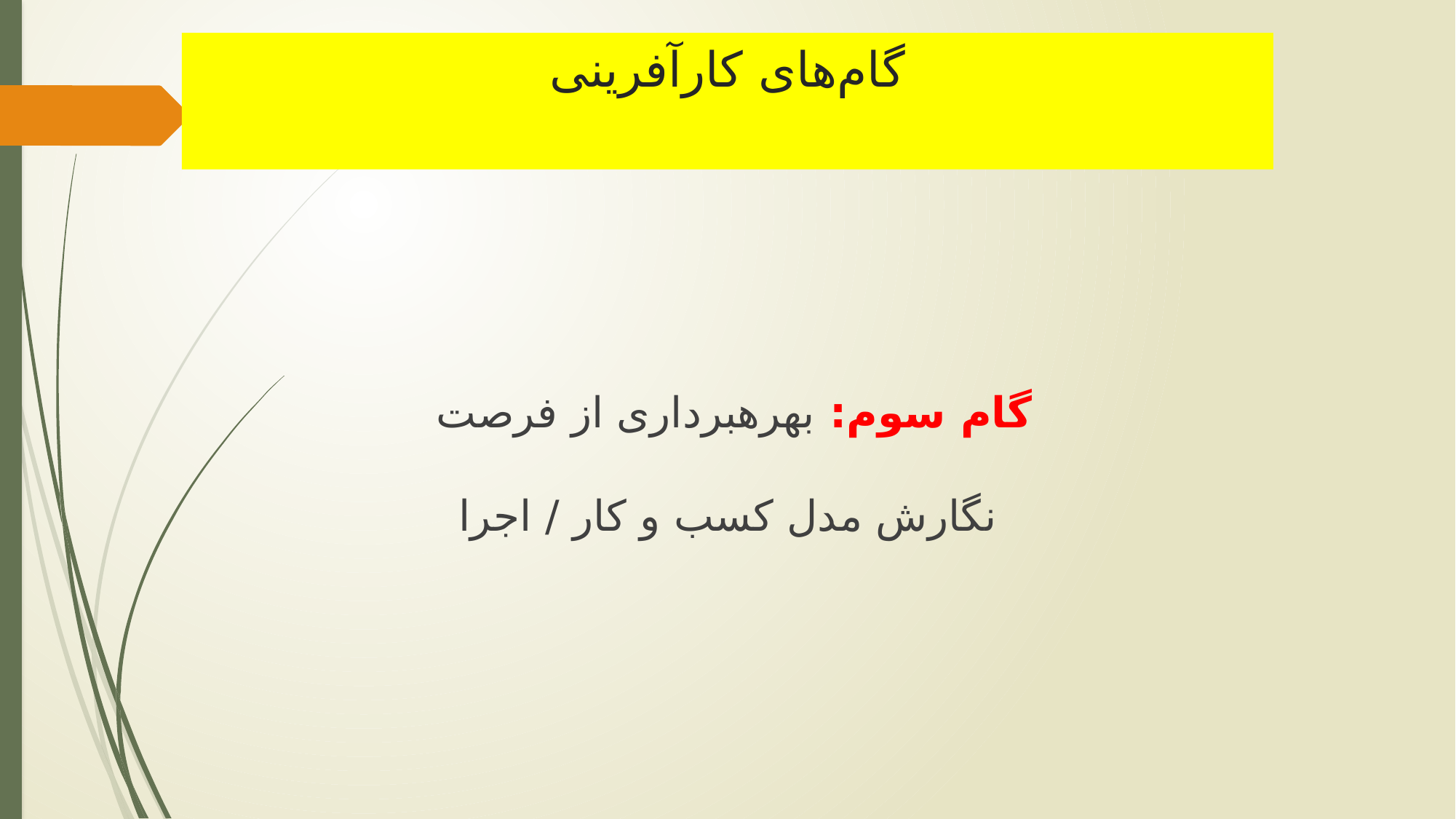

# گام‌های کارآفرینی

گام سوم: بهره‎برداری از فرصت
نگارش مدل کسب و کار / اجرا